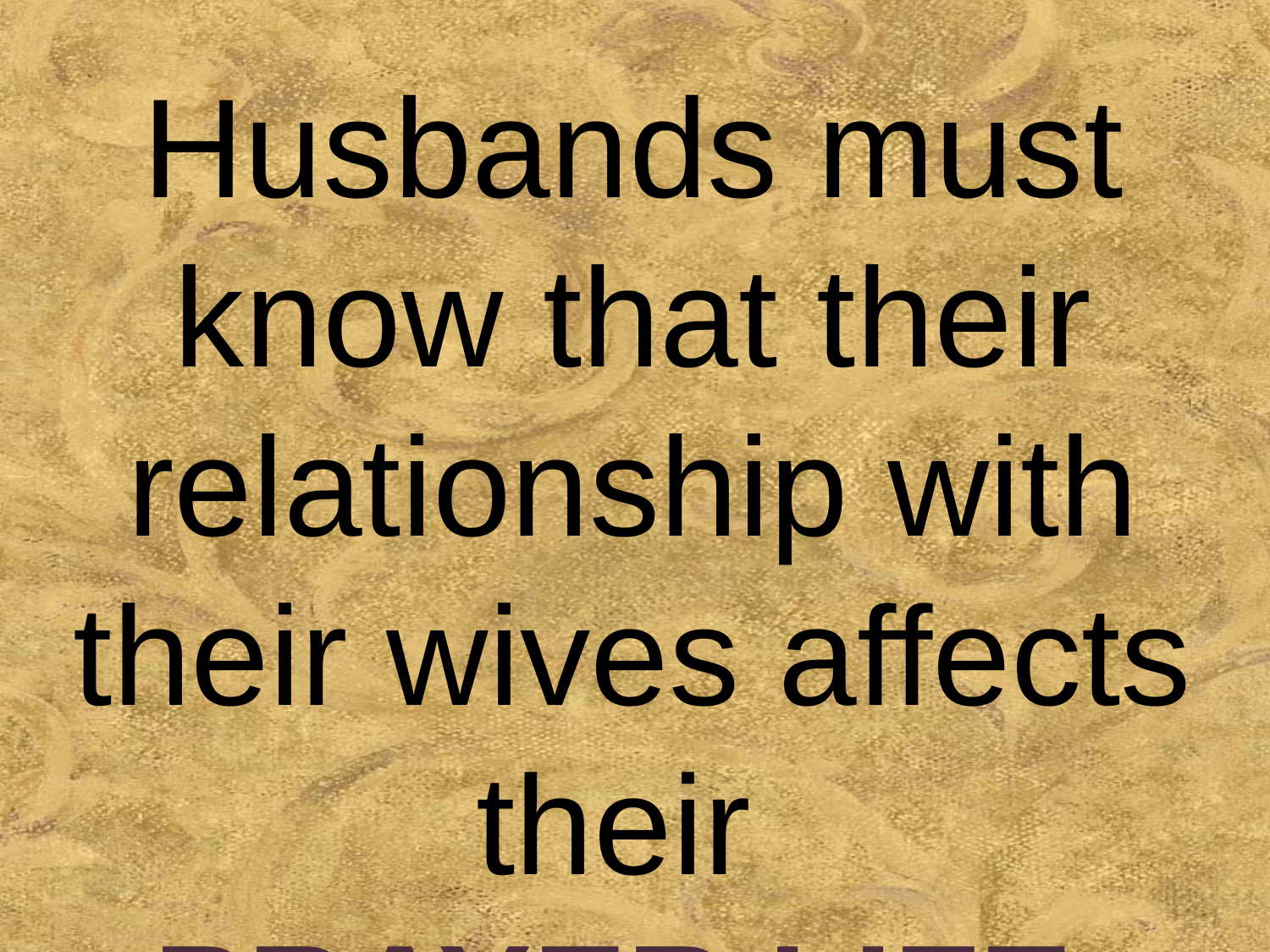

Husbands must know that their relationship with their wives affects their
PRAYER LIFE.